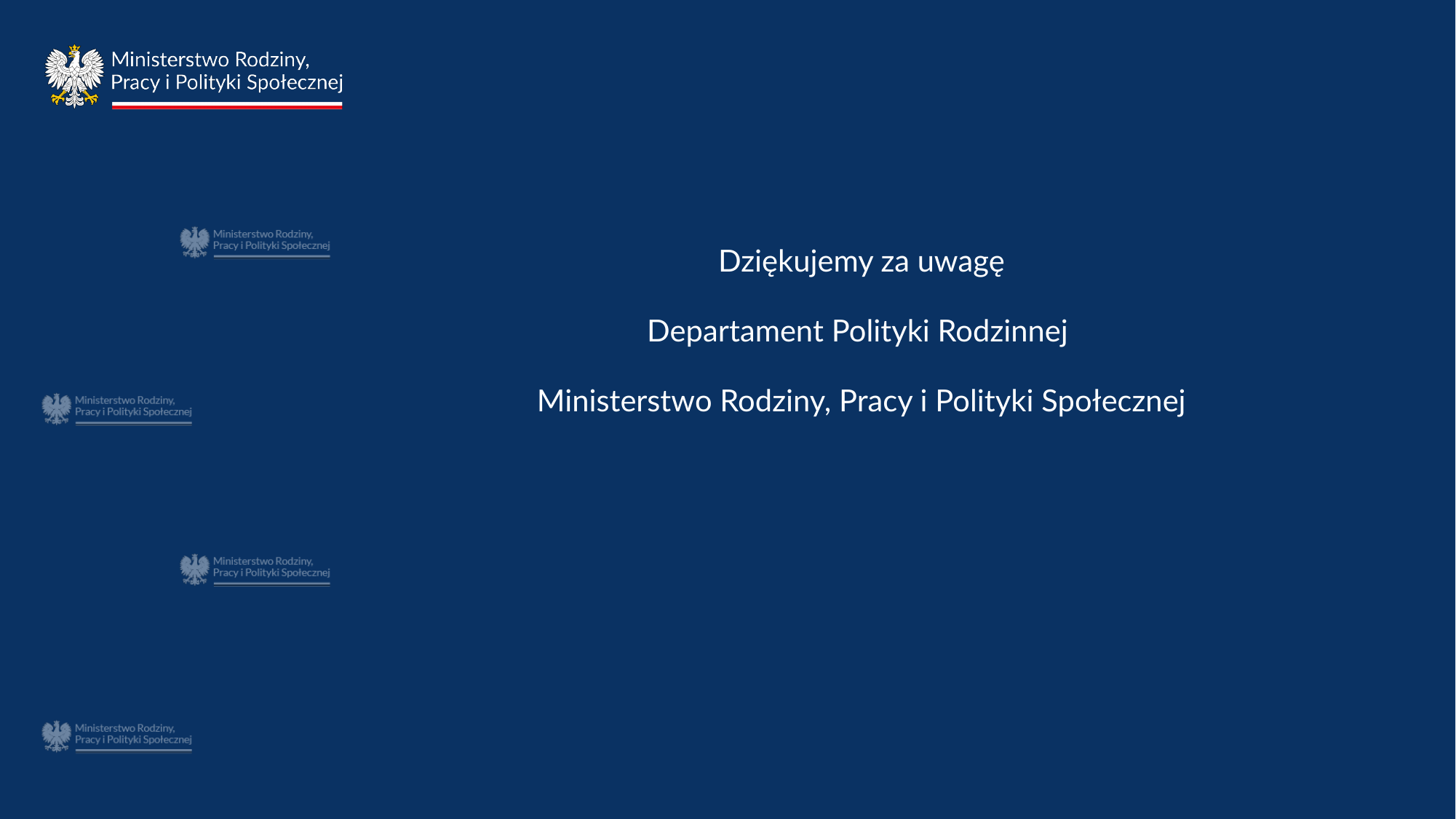

Dziękujemy za uwagę
Departament Polityki Rodzinnej
Ministerstwo Rodziny, Pracy i Polityki Społecznej